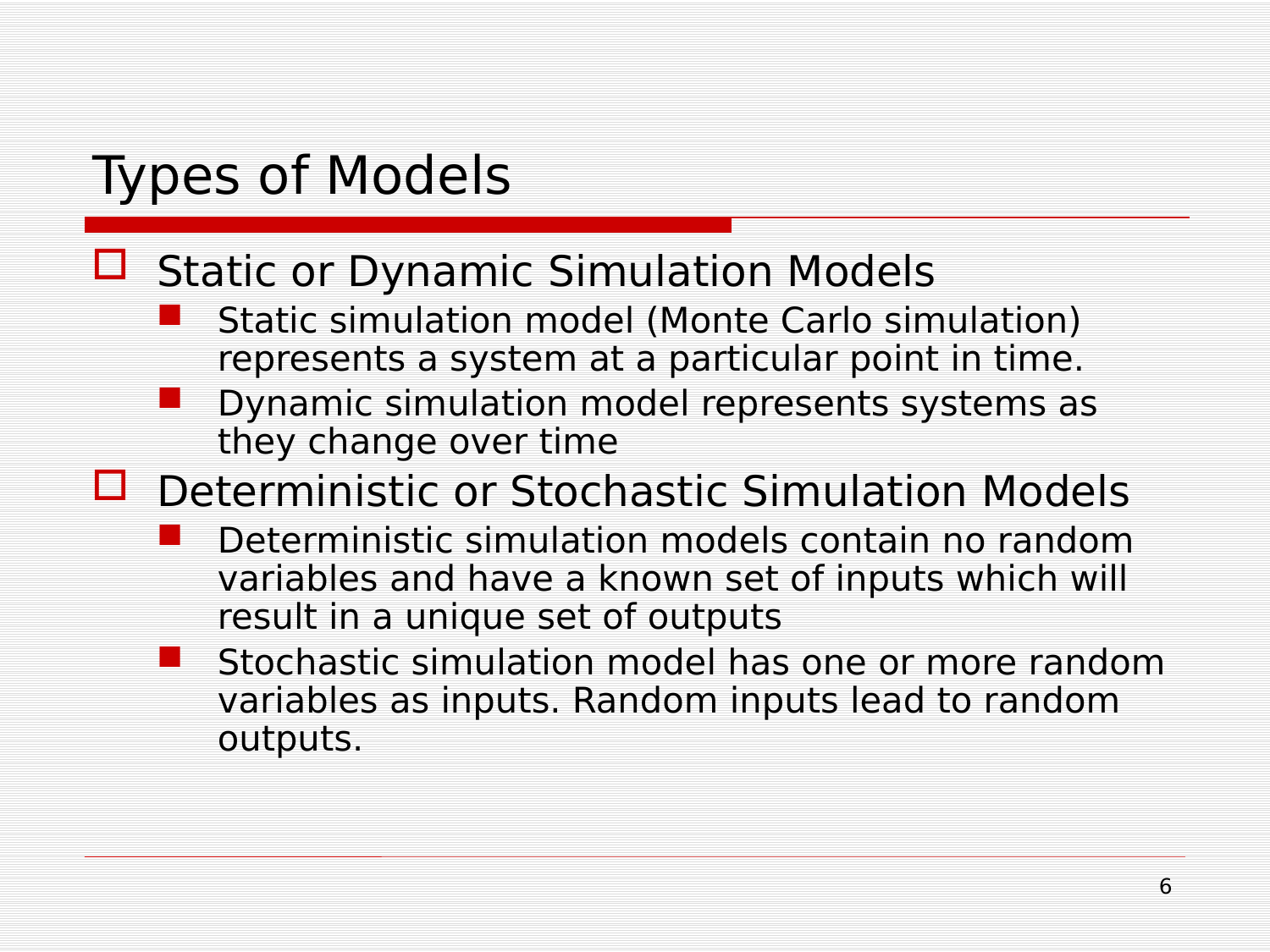

# Types of Models
Static or Dynamic Simulation Models
Static simulation model (Monte Carlo simulation) represents a system at a particular point in time.
Dynamic simulation model represents systems as they change over time
Deterministic or Stochastic Simulation Models
Deterministic simulation models contain no random variables and have a known set of inputs which will result in a unique set of outputs
Stochastic simulation model has one or more random variables as inputs. Random inputs lead to random outputs.
6